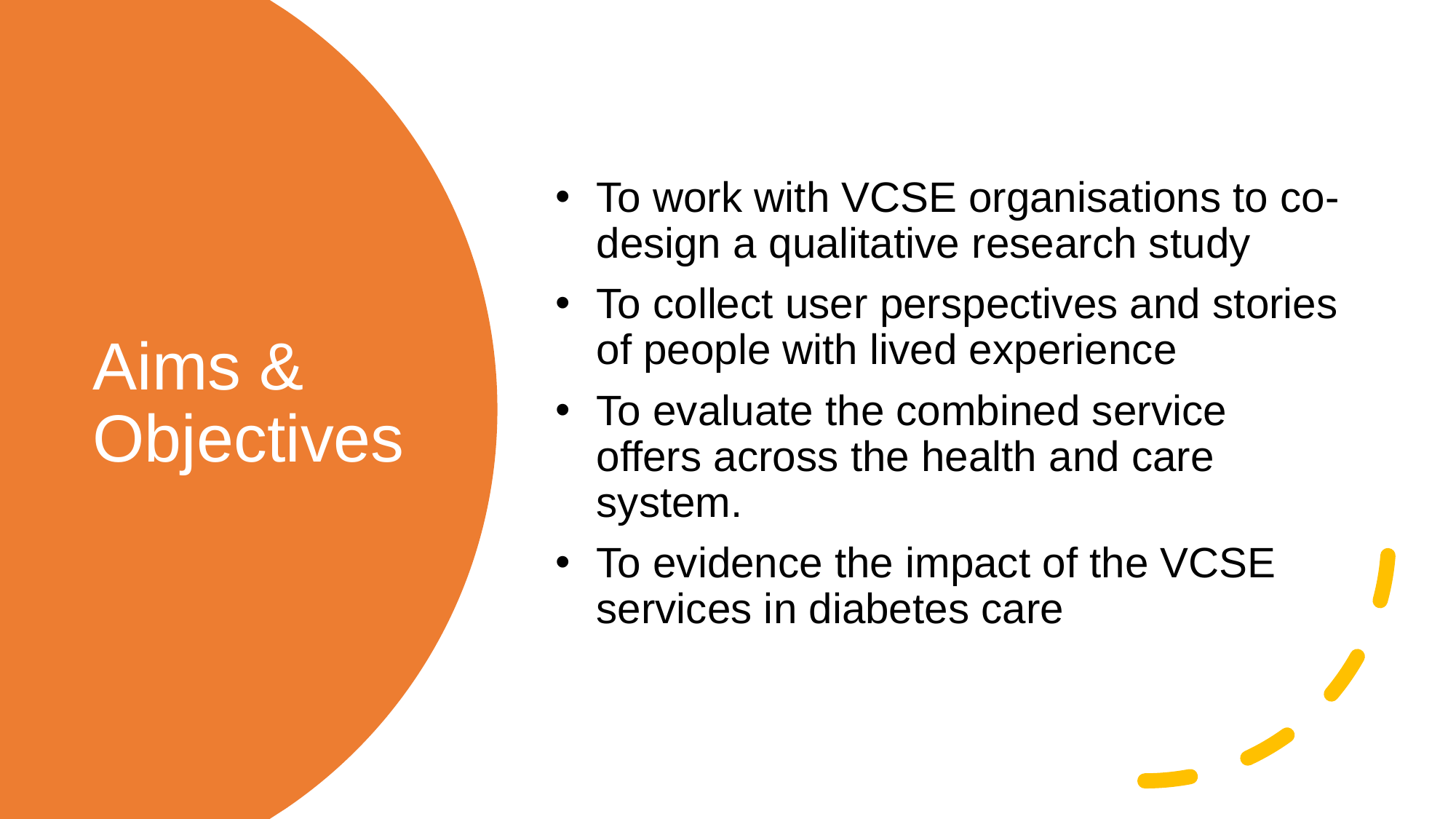

To work with VCSE organisations to co-design a qualitative research study
To collect user perspectives and stories of people with lived experience
To evaluate the combined service offers across the health and care system.
To evidence the impact of the VCSE services in diabetes care
# Aims & Objectives